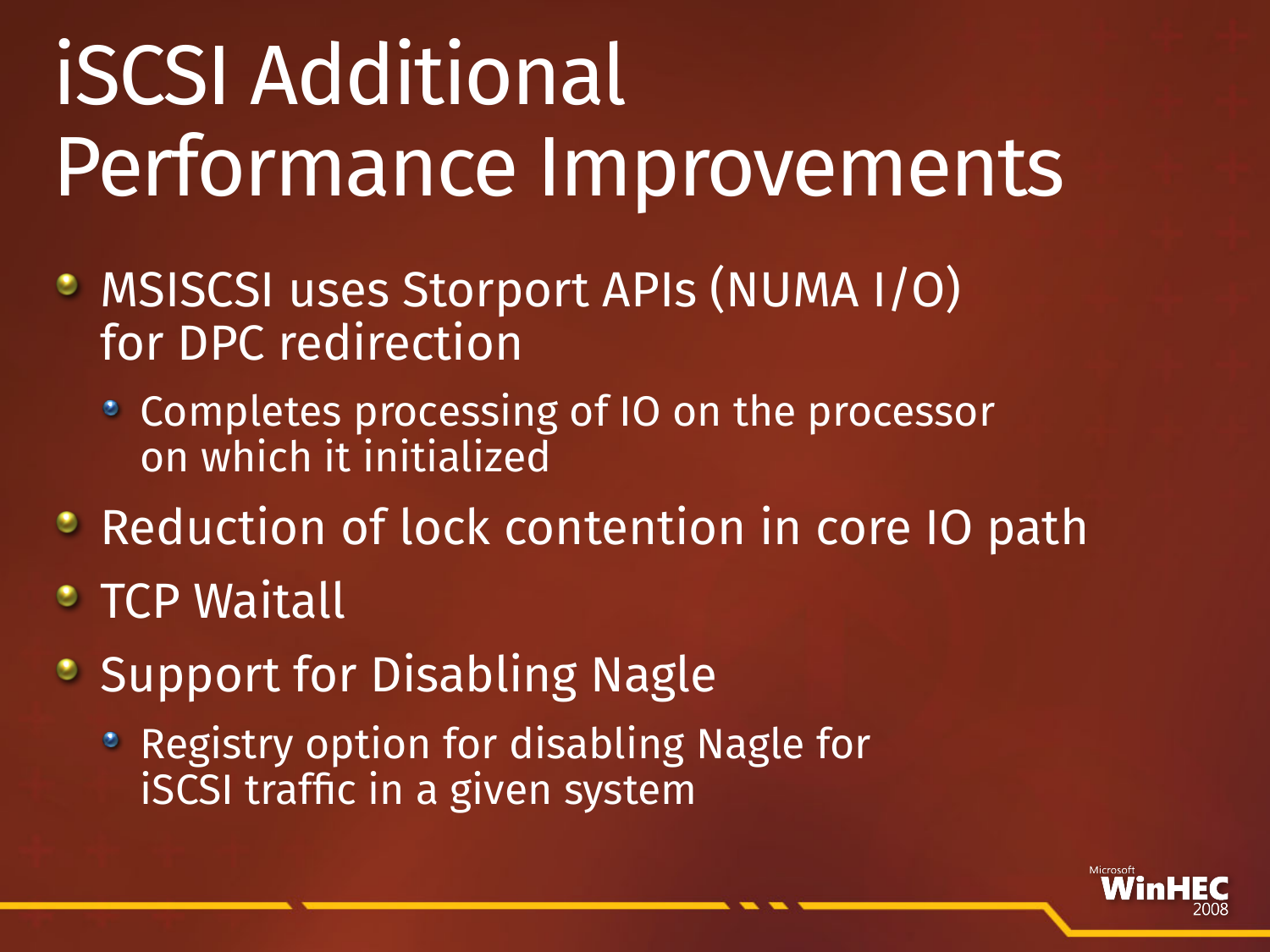

# iSCSI Additional Performance Improvements
MSISCSI uses Storport APIs (NUMA I/O)
for DPC redirection
Completes processing of IO on the processor
on which it initialized
Reduction of lock contention in core IO path
TCP Waitall
Support for Disabling Nagle
Registry option for disabling Nagle for
iSCSI traffic in a given system